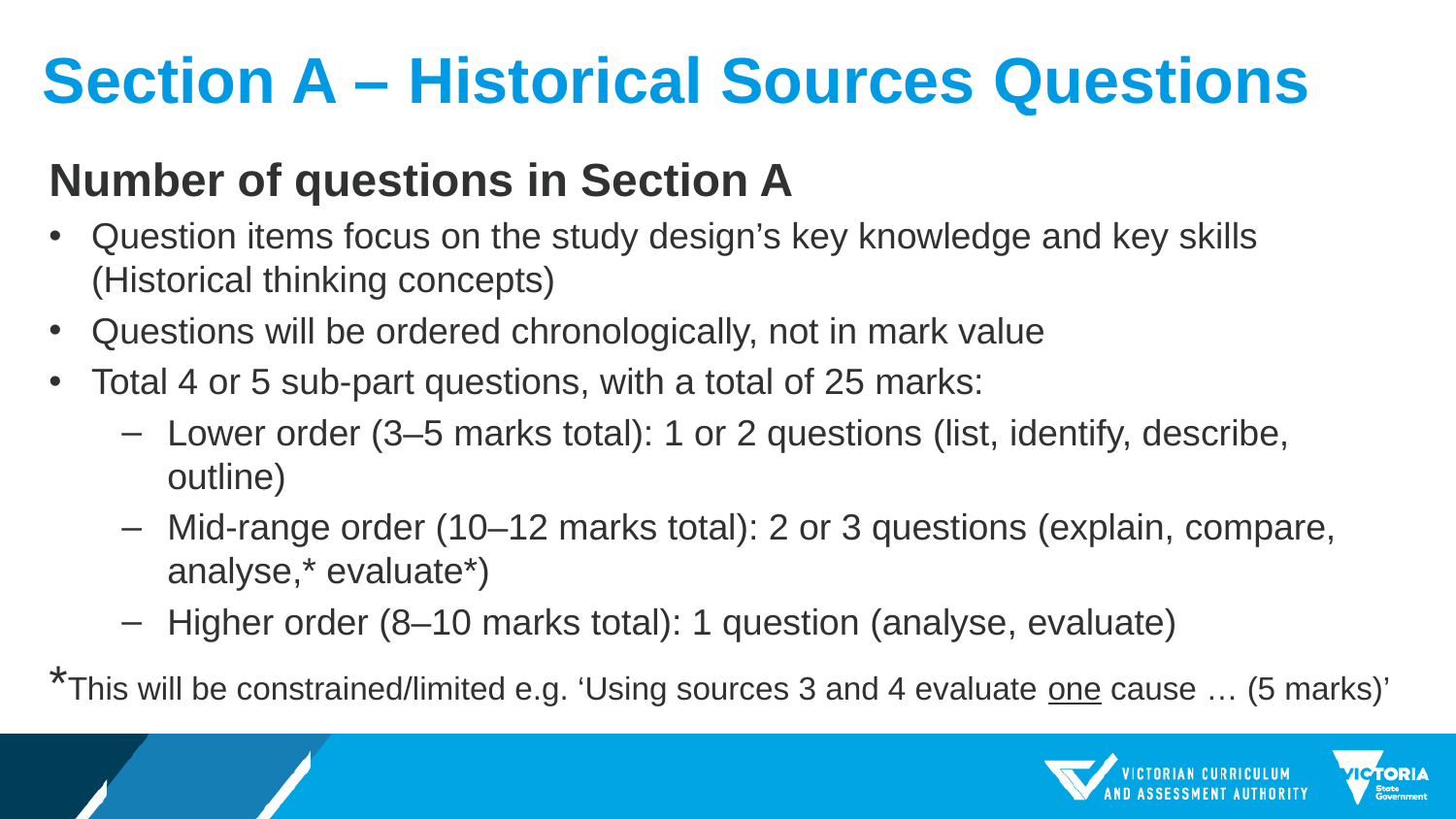

# Section A – Historical Sources Questions
Number of questions in Section A
Question items focus on the study design’s key knowledge and key skills (Historical thinking concepts)
Questions will be ordered chronologically, not in mark value
Total 4 or 5 sub-part questions, with a total of 25 marks:
Lower order (3–5 marks total): 1 or 2 questions (list, identify, describe, outline)
Mid-range order (10–12 marks total): 2 or 3 questions (explain, compare, analyse,* evaluate*)
Higher order (8–10 marks total): 1 question (analyse, evaluate)
*This will be constrained/limited e.g. ‘Using sources 3 and 4 evaluate one cause … (5 marks)’